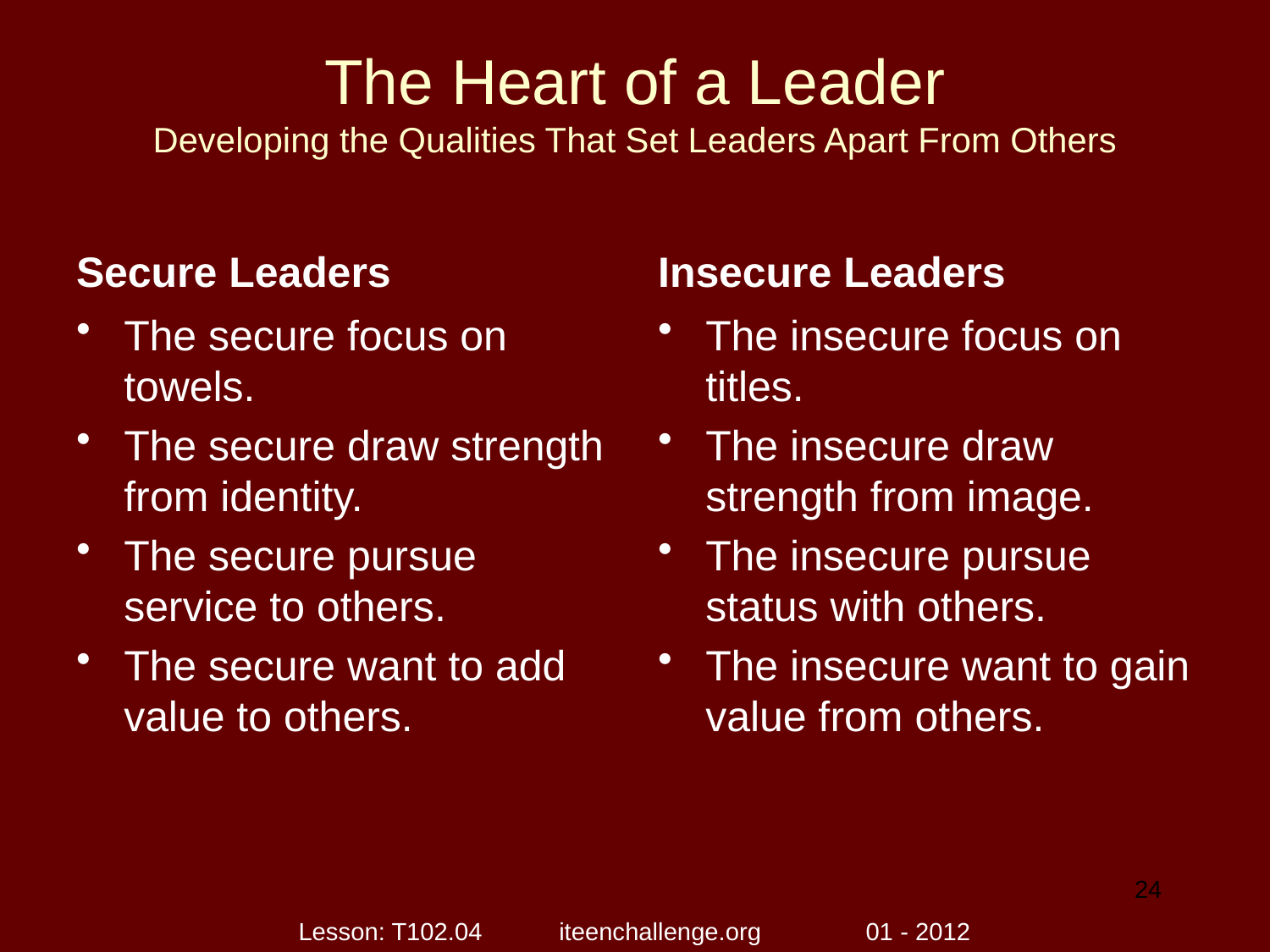

# The Heart of a Leader Developing the Qualities That Set Leaders Apart From Others
Secure Leaders
Insecure Leaders
The secure focus on towels.
The secure draw strength from identity.
The secure pursue service to others.
The secure want to add value to others.
The insecure focus on titles.
The insecure draw strength from image.
The insecure pursue status with others.
The insecure want to gain value from others.

24
Lesson: T102.04           iteenchallenge.org               01 - 2012